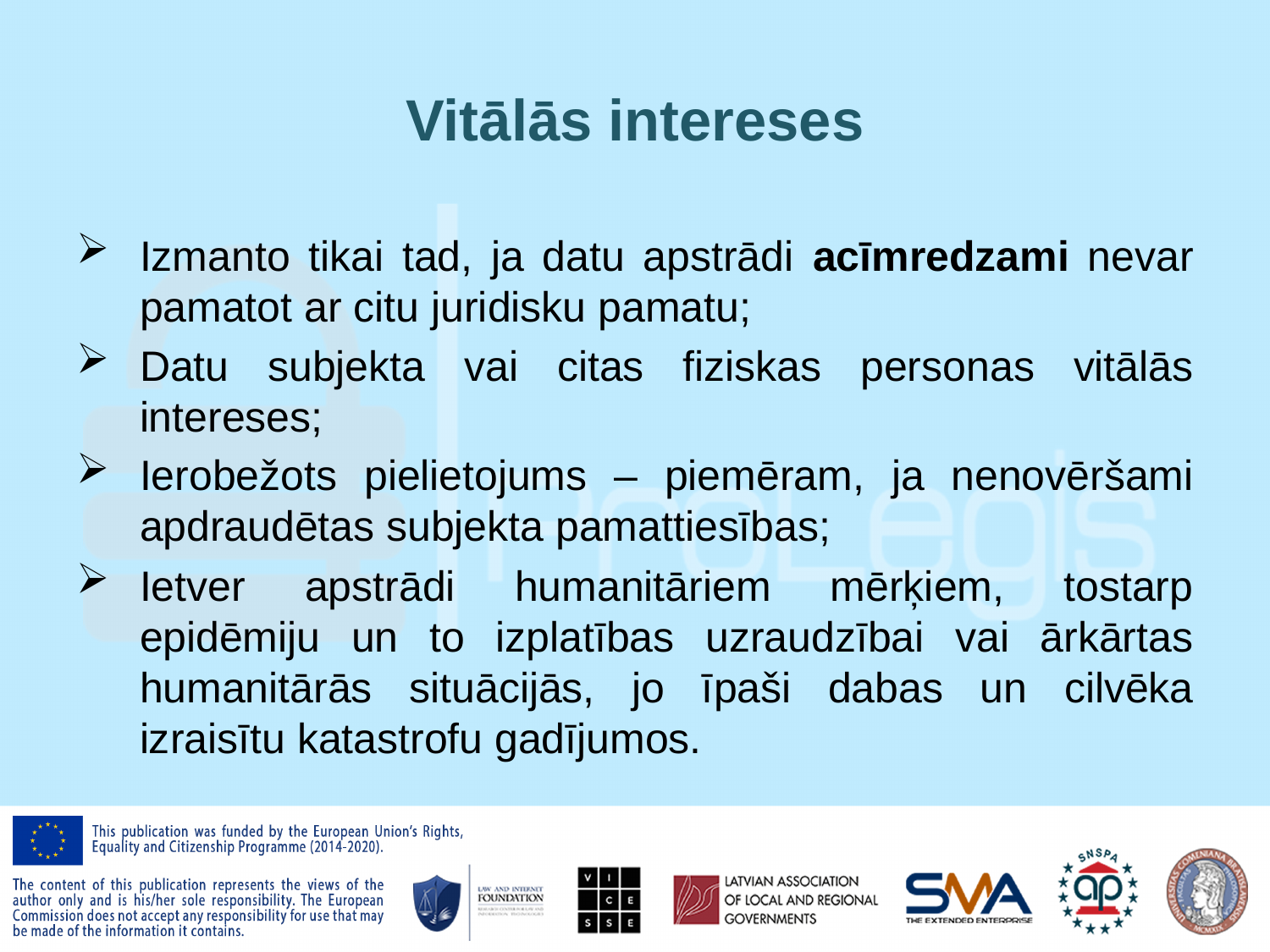

# Vitālās intereses
Izmanto tikai tad, ja datu apstrādi acīmredzami nevar pamatot ar citu juridisku pamatu;
Datu subjekta vai citas fiziskas personas vitālās intereses;
Ierobežots pielietojums – piemēram, ja nenovēršami apdraudētas subjekta pamattiesības;
Ietver apstrādi humanitāriem mērķiem, tostarp epidēmiju un to izplatības uzraudzībai vai ārkārtas humanitārās situācijās, jo īpaši dabas un cilvēka izraisītu katastrofu gadījumos.